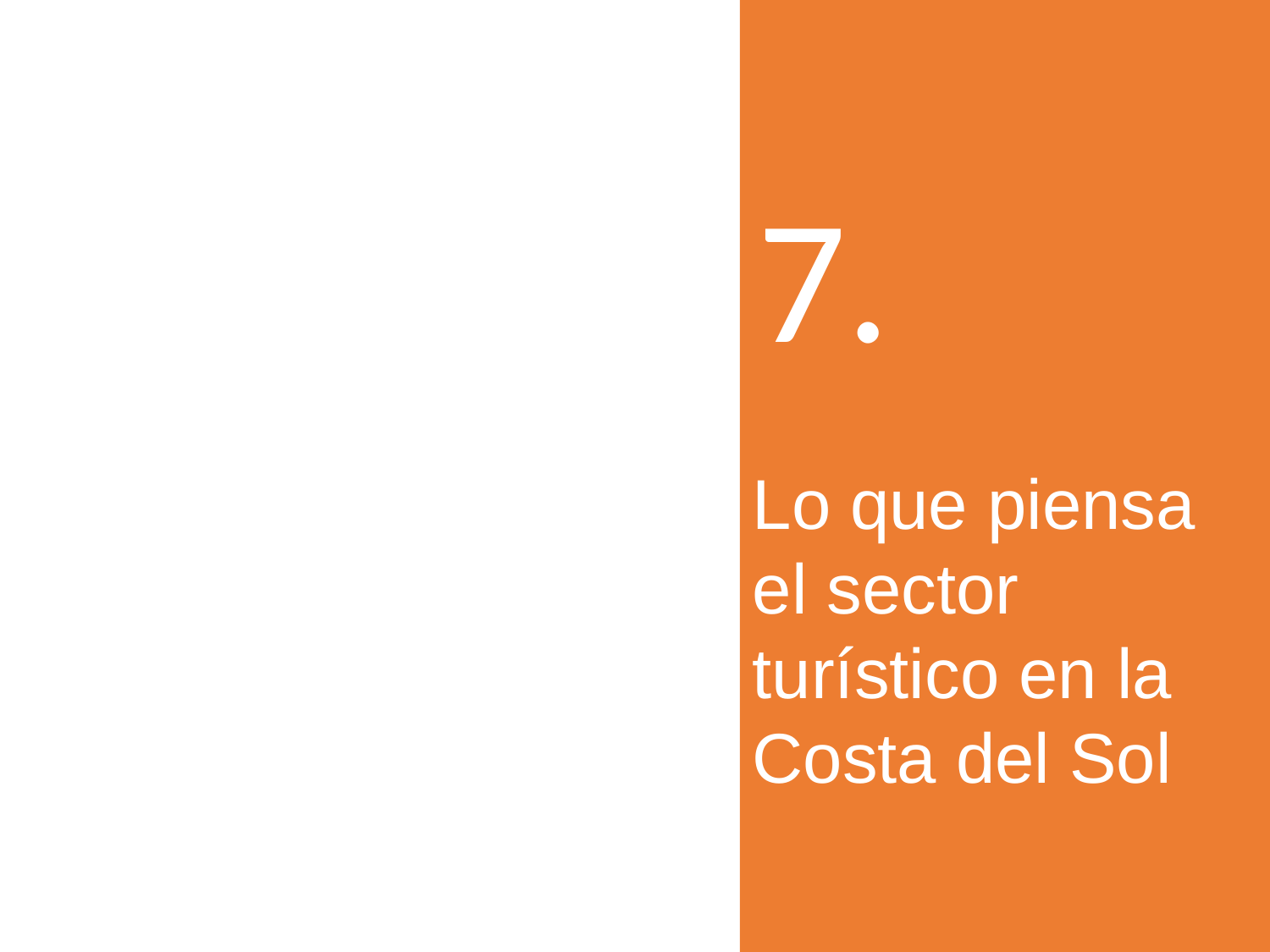

Lo que piensa el sector turístico en la Costa del Sol
7.
1. Principales Conclusiones